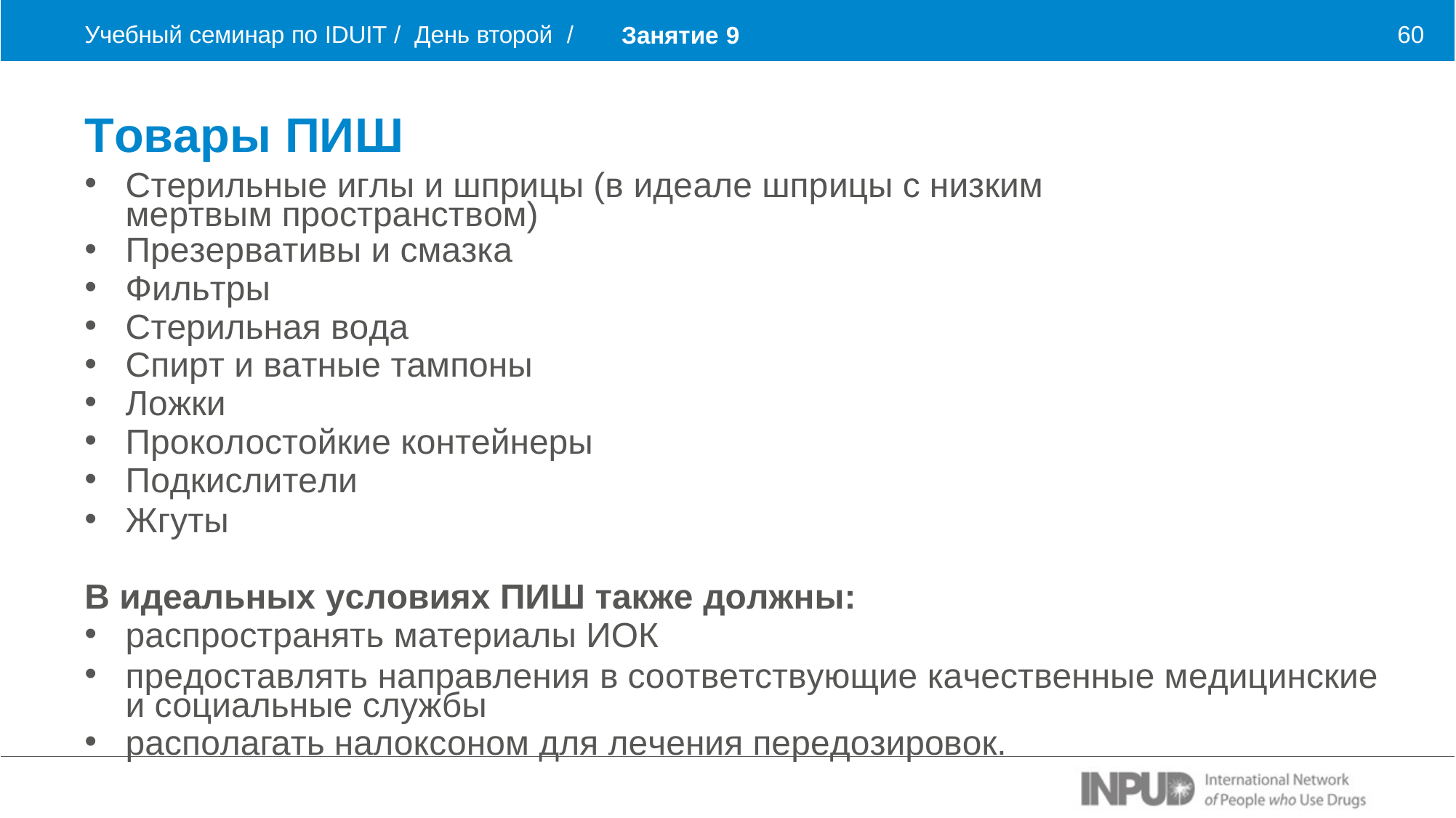

Учебный семинар по IDUIT /  День второй  /
60
Занятие 9
Товары ПИШ
Стерильные иглы и шприцы (в идеале шприцы с низким мертвым пространством)
Презервативы и смазка
Фильтры
Стерильная вода
Спирт и ватные тампоны
Ложки
Проколостойкие контейнеры
Подкислители
Жгуты

В идеальных условиях ПИШ также должны:
распространять материалы ИОК
предоставлять направления в соответствующие качественные медицинские и социальные службы
располагать налоксоном для лечения передозировок.